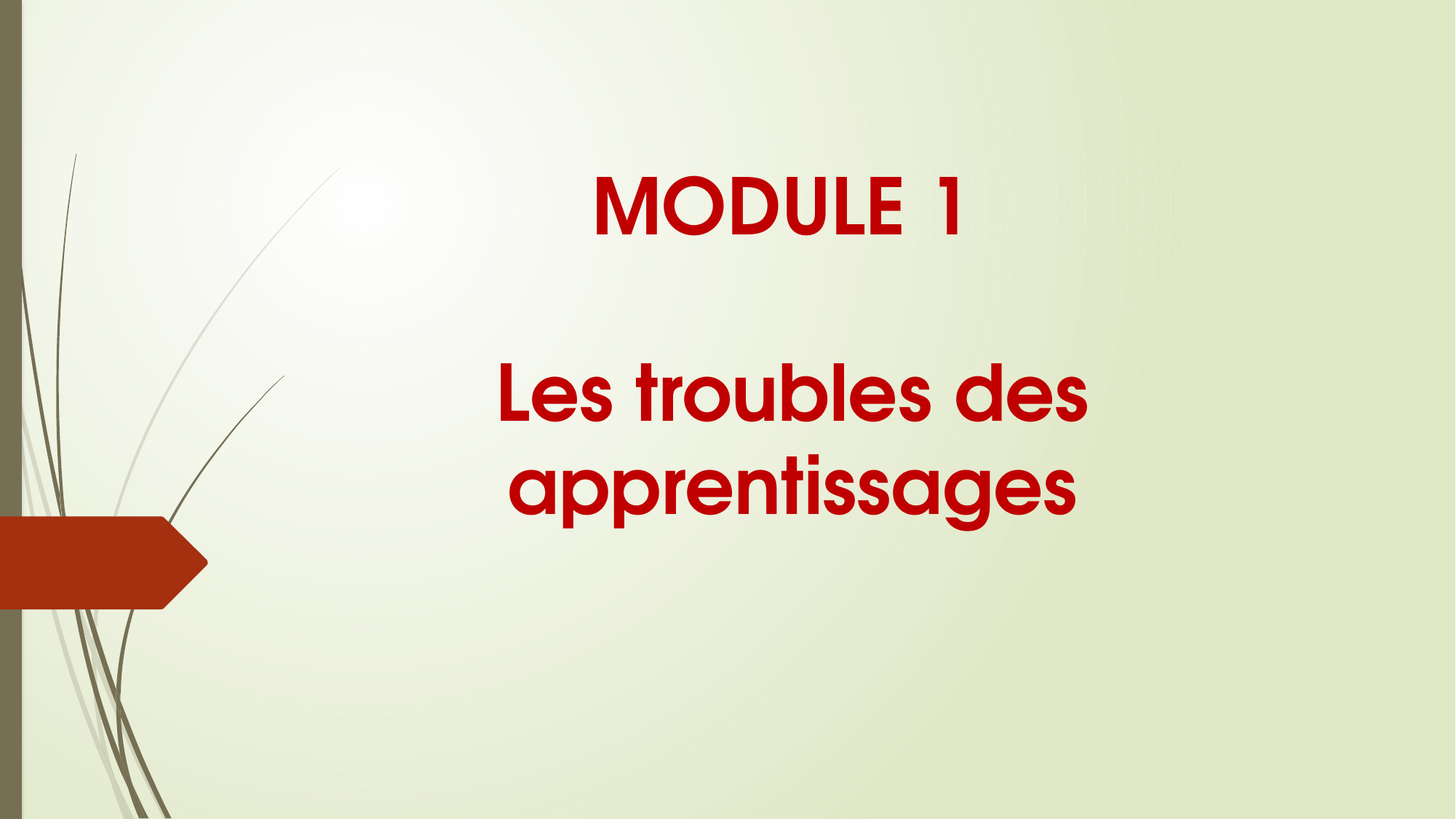

# MODULE 1 Les troubles des apprentissages